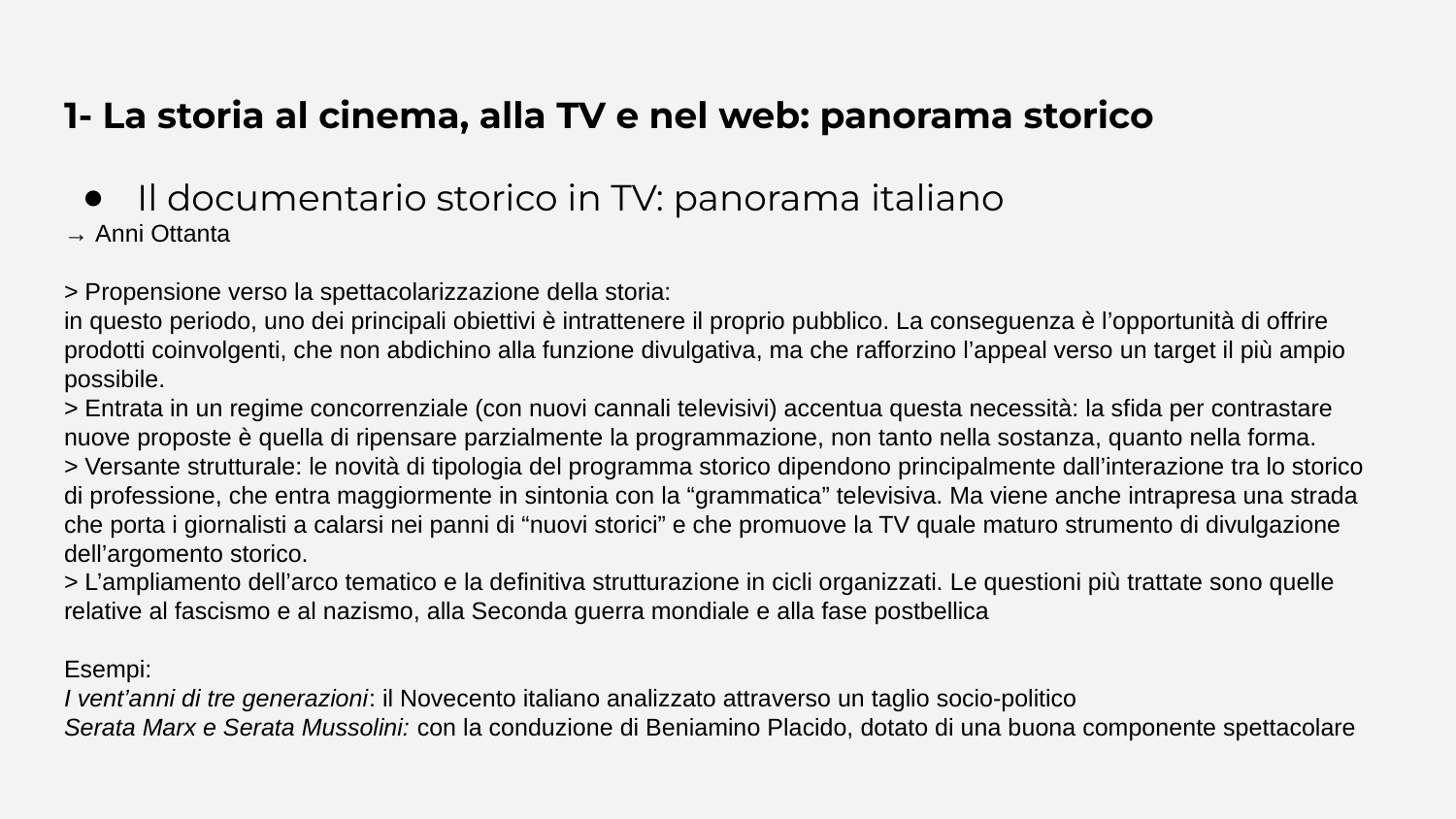

# 1- La storia al cinema, alla TV e nel web: panorama storico
Il documentario storico in TV: panorama italiano
→ Anni Ottanta
> Propensione verso la spettacolarizzazione della storia:
in questo periodo, uno dei principali obiettivi è intrattenere il proprio pubblico. La conseguenza è l’opportunità di offrire prodotti coinvolgenti, che non abdichino alla funzione divulgativa, ma che rafforzino l’appeal verso un target il più ampio possibile.
> Entrata in un regime concorrenziale (con nuovi cannali televisivi) accentua questa necessità: la sfida per contrastare nuove proposte è quella di ripensare parzialmente la programmazione, non tanto nella sostanza, quanto nella forma.
> Versante strutturale: le novità di tipologia del programma storico dipendono principalmente dall’interazione tra lo storico di professione, che entra maggiormente in sintonia con la “grammatica” televisiva. Ma viene anche intrapresa una strada che porta i giornalisti a calarsi nei panni di “nuovi storici” e che promuove la TV quale maturo strumento di divulgazione dell’argomento storico.
> L’ampliamento dell’arco tematico e la definitiva strutturazione in cicli organizzati. Le questioni più trattate sono quelle relative al fascismo e al nazismo, alla Seconda guerra mondiale e alla fase postbellica
Esempi:
I vent’anni di tre generazioni: il Novecento italiano analizzato attraverso un taglio socio-politico
Serata Marx e Serata Mussolini: con la conduzione di Beniamino Placido, dotato di una buona componente spettacolare